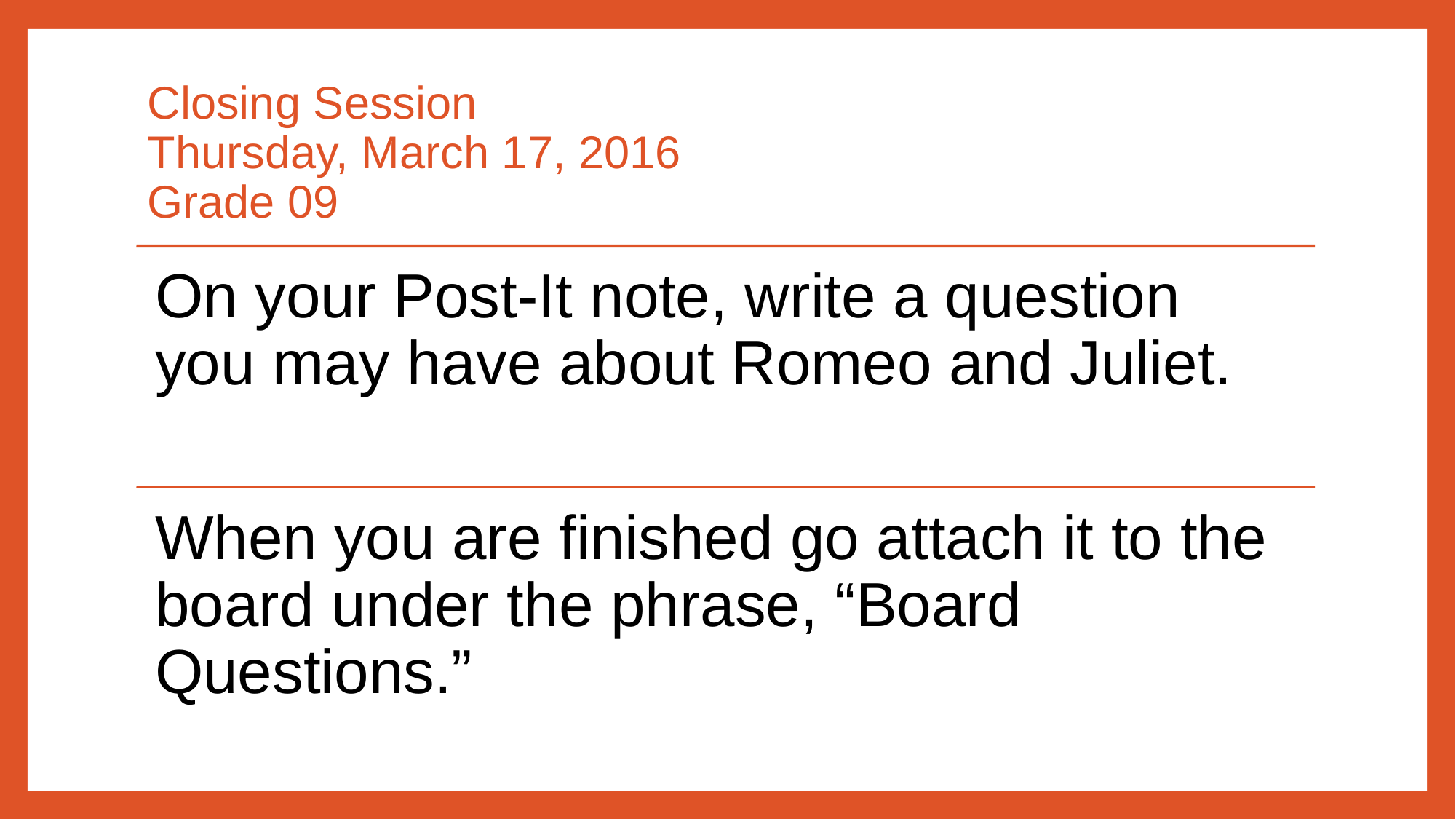

# Closing Session Thursday, March 17, 2016 Grade 09
On your Post-It note, write a question you may have about Romeo and Juliet.
When you are finished go attach it to the board under the phrase, “Board Questions.”